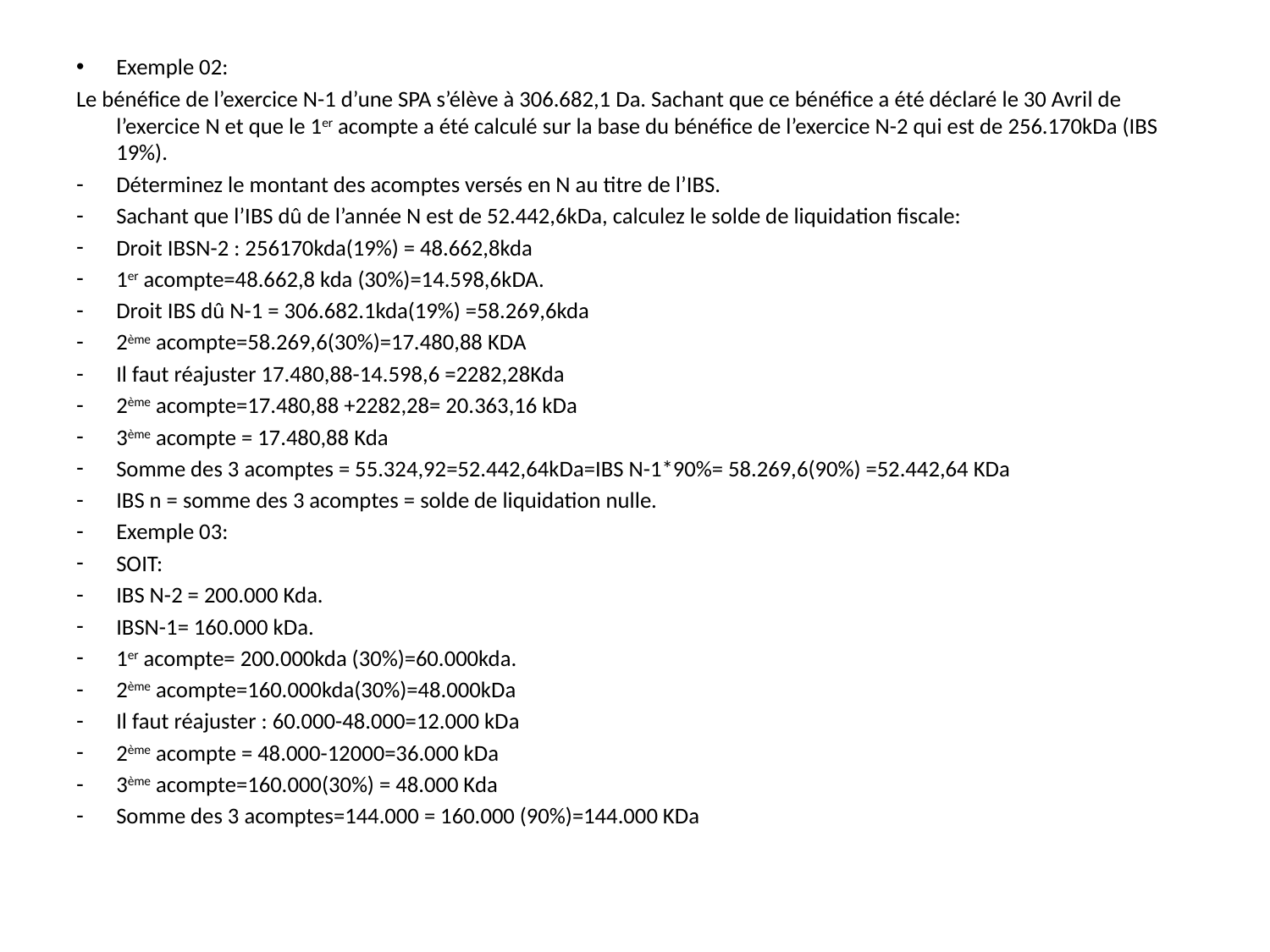

Exemple 02:
Le bénéfice de l’exercice N-1 d’une SPA s’élève à 306.682,1 Da. Sachant que ce bénéfice a été déclaré le 30 Avril de l’exercice N et que le 1er acompte a été calculé sur la base du bénéfice de l’exercice N-2 qui est de 256.170kDa (IBS 19%).
Déterminez le montant des acomptes versés en N au titre de l’IBS.
Sachant que l’IBS dû de l’année N est de 52.442,6kDa, calculez le solde de liquidation fiscale:
Droit IBSN-2 : 256170kda(19%) = 48.662,8kda
1er acompte=48.662,8 kda (30%)=14.598,6kDA.
Droit IBS dû N-1 = 306.682.1kda(19%) =58.269,6kda
2ème acompte=58.269,6(30%)=17.480,88 KDA
Il faut réajuster 17.480,88-14.598,6 =2282,28Kda
2ème acompte=17.480,88 +2282,28= 20.363,16 kDa
3ème acompte = 17.480,88 Kda
Somme des 3 acomptes = 55.324,92=52.442,64kDa=IBS N-1*90%= 58.269,6(90%) =52.442,64 KDa
IBS n = somme des 3 acomptes = solde de liquidation nulle.
Exemple 03:
SOIT:
IBS N-2 = 200.000 Kda.
IBSN-1= 160.000 kDa.
1er acompte= 200.000kda (30%)=60.000kda.
2ème acompte=160.000kda(30%)=48.000kDa
Il faut réajuster : 60.000-48.000=12.000 kDa
2ème acompte = 48.000-12000=36.000 kDa
3ème acompte=160.000(30%) = 48.000 Kda
Somme des 3 acomptes=144.000 = 160.000 (90%)=144.000 KDa